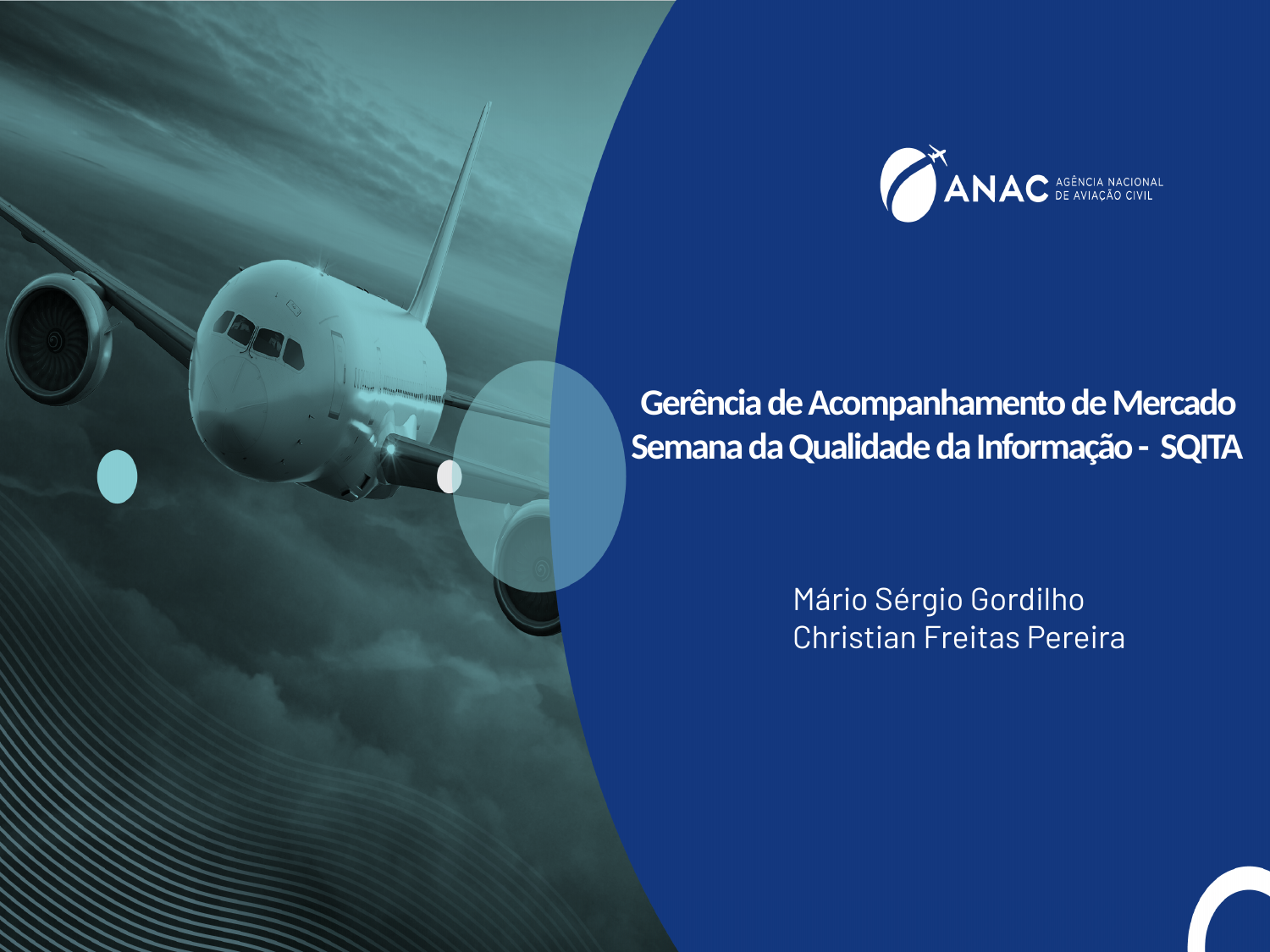

# Gerência de Acompanhamento de Mercado Semana da Qualidade da Informação -  SQITA

Mário Sérgio Gordilho
Christian Freitas Pereira